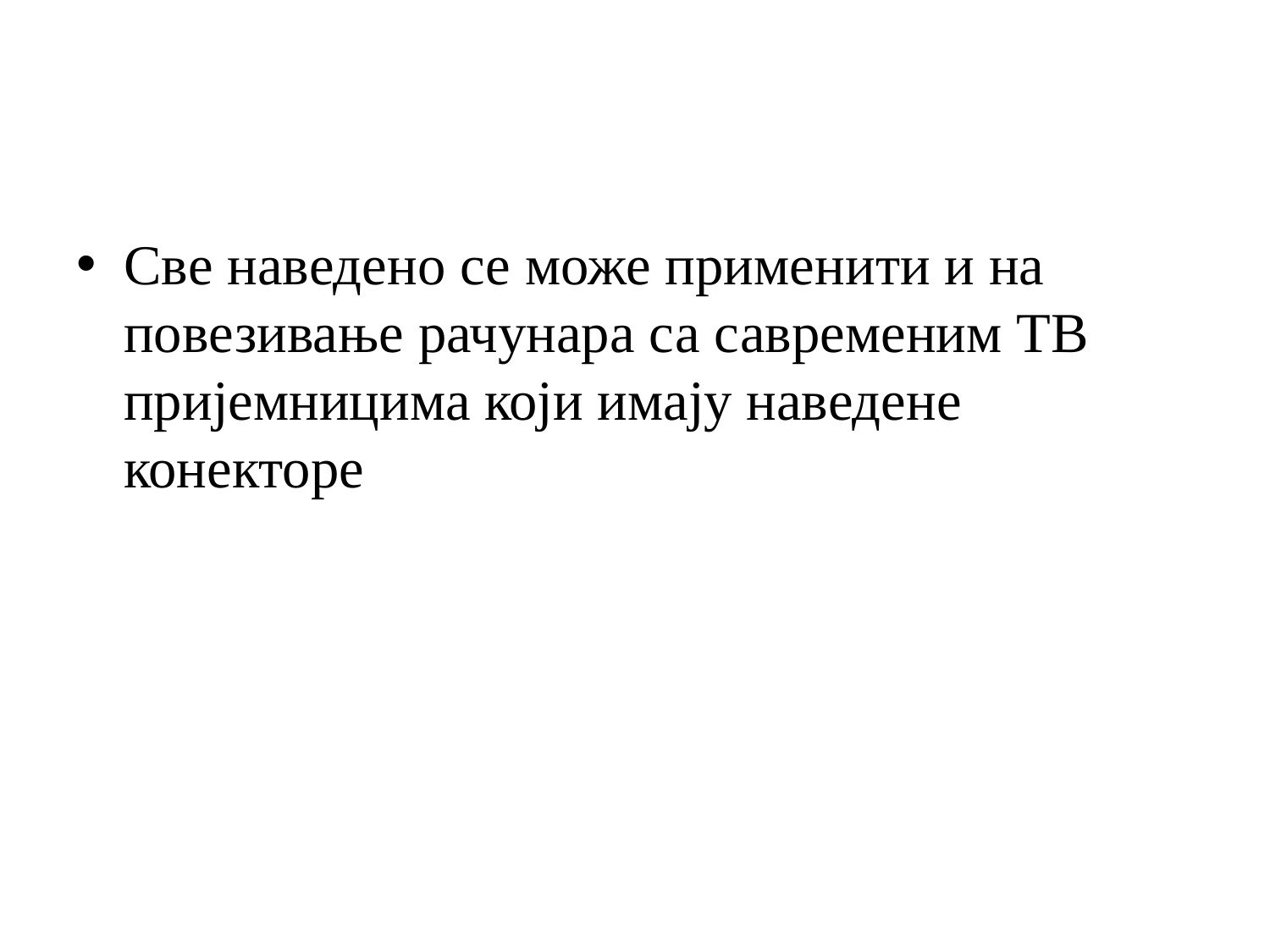

#
Све наведено се може применити и на повезивање рачунара са савременим ТВ пријемницима који имају наведене конекторе